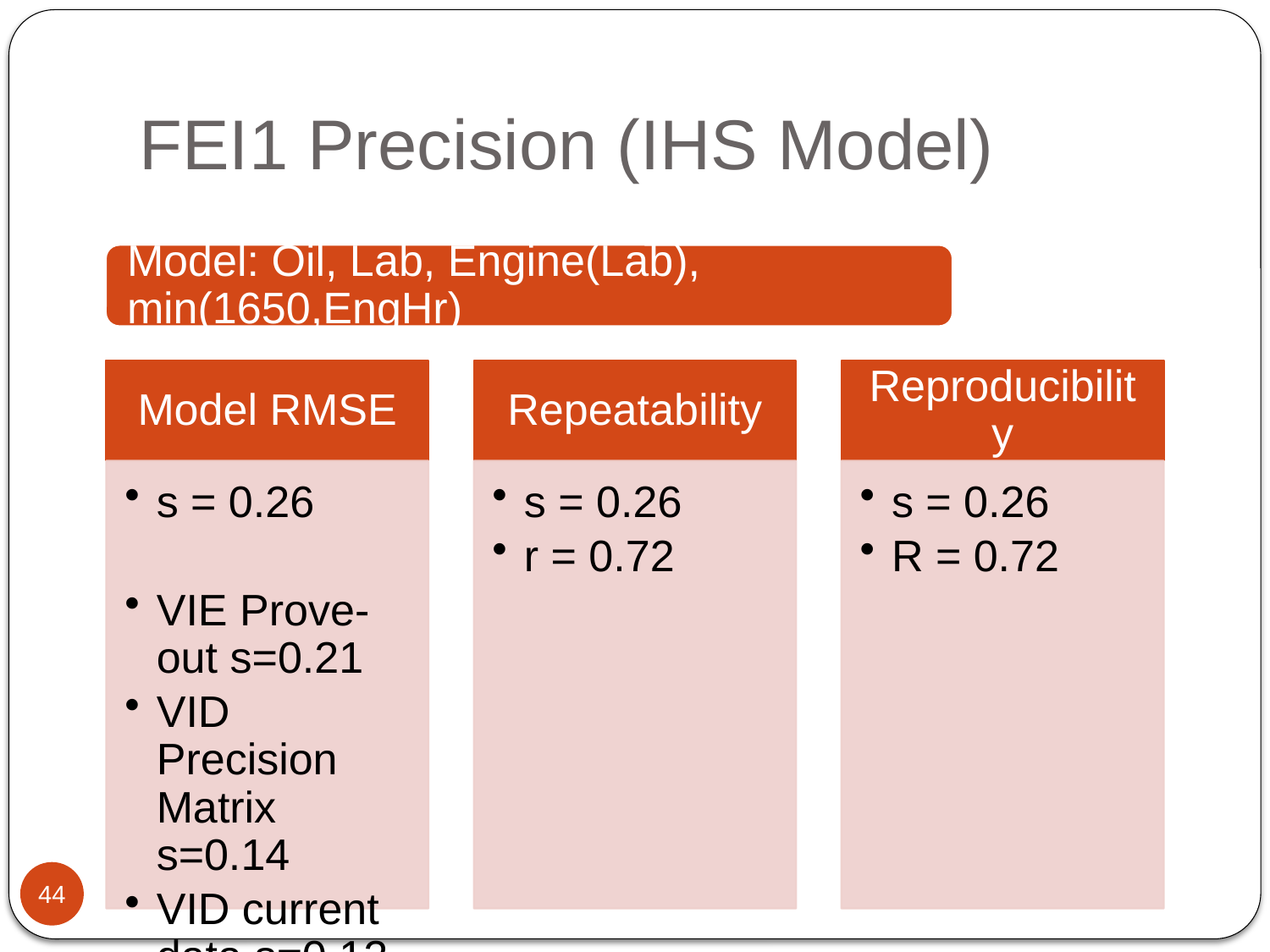

# FEI1 Precision (IHS Model)
Model: Oil, Lab, Engine(Lab), min(1650,EngHr)
Model RMSE
s = 0.26

VIE Prove-out s=0.21
VID Precision Matrix s=0.14
VID current data s=0.12
Repeatability
s = 0.26
r = 0.72
Reproducibility
s = 0.26
R = 0.72
44